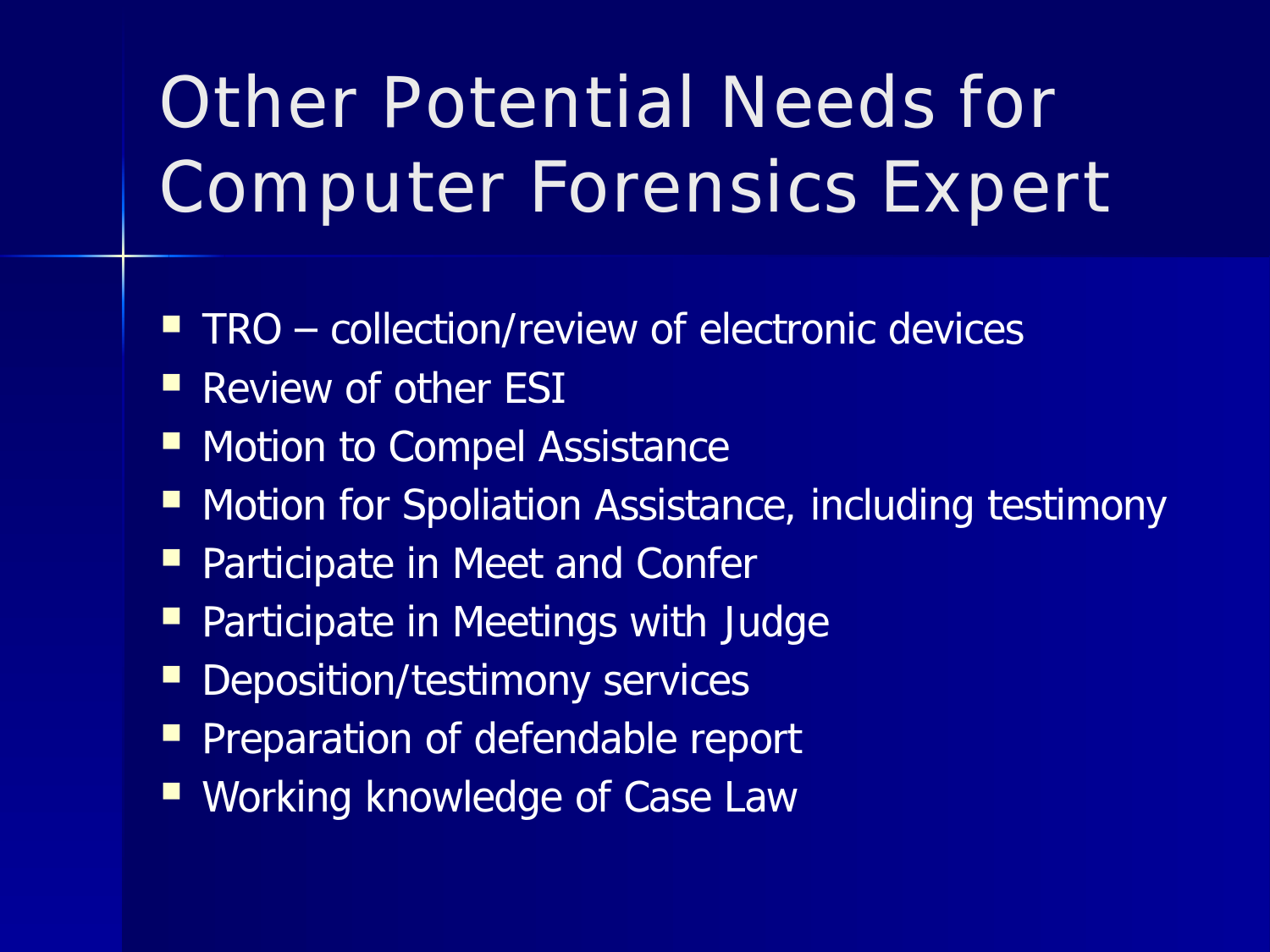

# Other Potential Needs for Computer Forensics Expert
TRO – collection/review of electronic devices
Review of other ESI
Motion to Compel Assistance
Motion for Spoliation Assistance, including testimony
Participate in Meet and Confer
Participate in Meetings with Judge
Deposition/testimony services
Preparation of defendable report
Working knowledge of Case Law